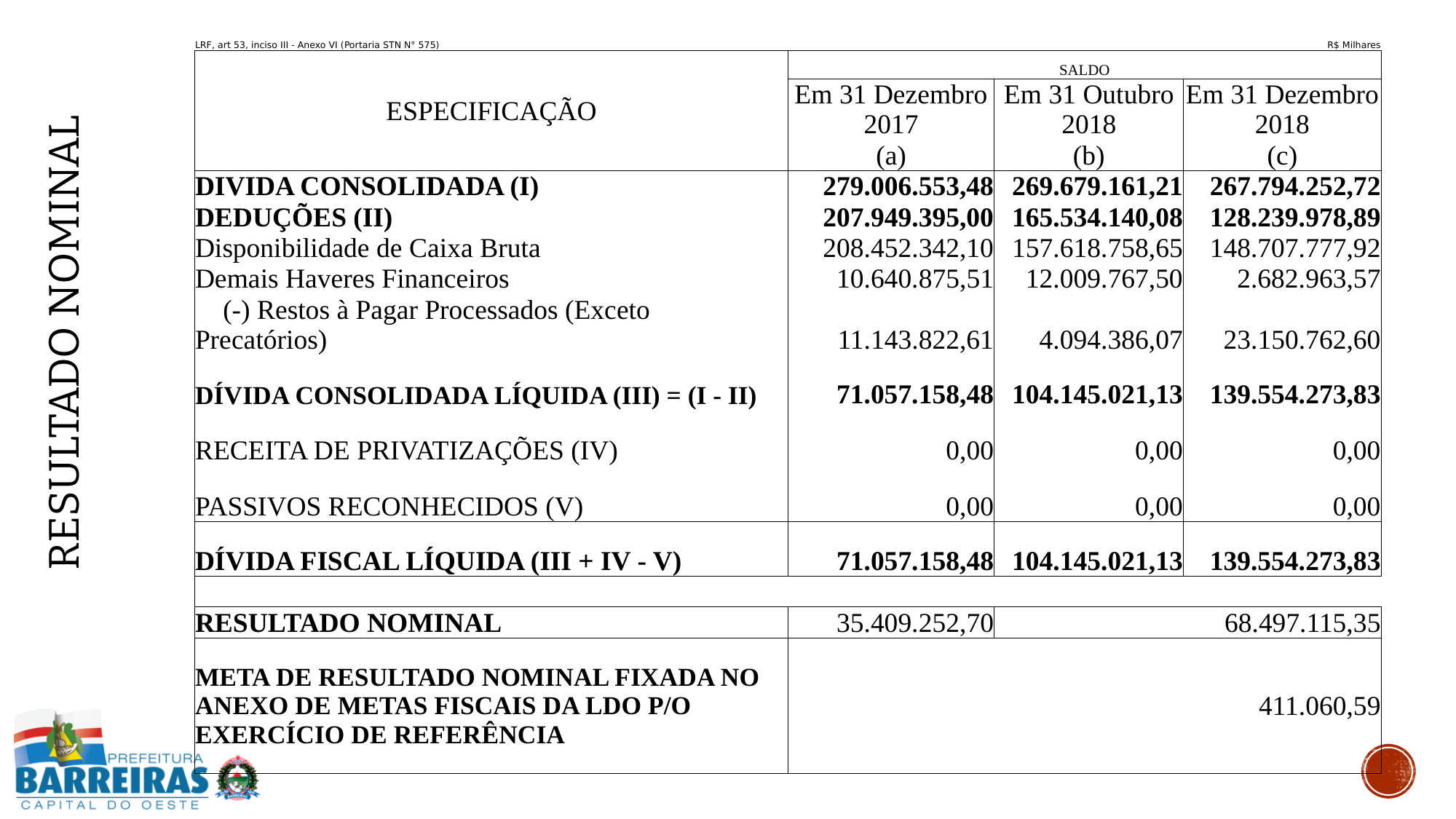

| LRF, art 53, inciso III - Anexo VI (Portaria STN N° 575) |  |  | R$ Milhares |  |
| --- | --- | --- | --- | --- |
| ESPECIFICAÇÃO | SALDO |  |  |  |
|  | Em 31 Dezembro 2017 | Em 31 Outubro 2018 |  | Em 31 Dezembro 2018 |
|  | (a) | (b) |  | (c) |
| DIVIDA CONSOLIDADA (I) | 279.006.553,48 | 269.679.161,21 |  | 267.794.252,72 |
| DEDUÇÕES (II) | 207.949.395,00 | 165.534.140,08 |  | 128.239.978,89 |
| Disponibilidade de Caixa Bruta | 208.452.342,10 | 157.618.758,65 |  | 148.707.777,92 |
| Demais Haveres Financeiros | 10.640.875,51 | 12.009.767,50 |  | 2.682.963,57 |
| (-) Restos à Pagar Processados (Exceto Precatórios) | 11.143.822,61 | 4.094.386,07 |  | 23.150.762,60 |
| DÍVIDA CONSOLIDADA LÍQUIDA (III) = (I - II) | 71.057.158,48 | 104.145.021,13 |  | 139.554.273,83 |
| RECEITA DE PRIVATIZAÇÕES (IV) | 0,00 | 0,00 |  | 0,00 |
| PASSIVOS RECONHECIDOS (V) | 0,00 | 0,00 |  | 0,00 |
| DÍVIDA FISCAL LÍQUIDA (III + IV - V) | 71.057.158,48 | 104.145.021,13 |  | 139.554.273,83 |
|  |  |  |  |  |
| RESULTADO NOMINAL | 35.409.252,70 | 68.497.115,35 |  |  |
| META DE RESULTADO NOMINAL FIXADA NO ANEXO DE METAS FISCAIS DA LDO P/O EXERCÍCIO DE REFERÊNCIA | 411.060,59 |  |  |  |
RESULTADO NOMINAL